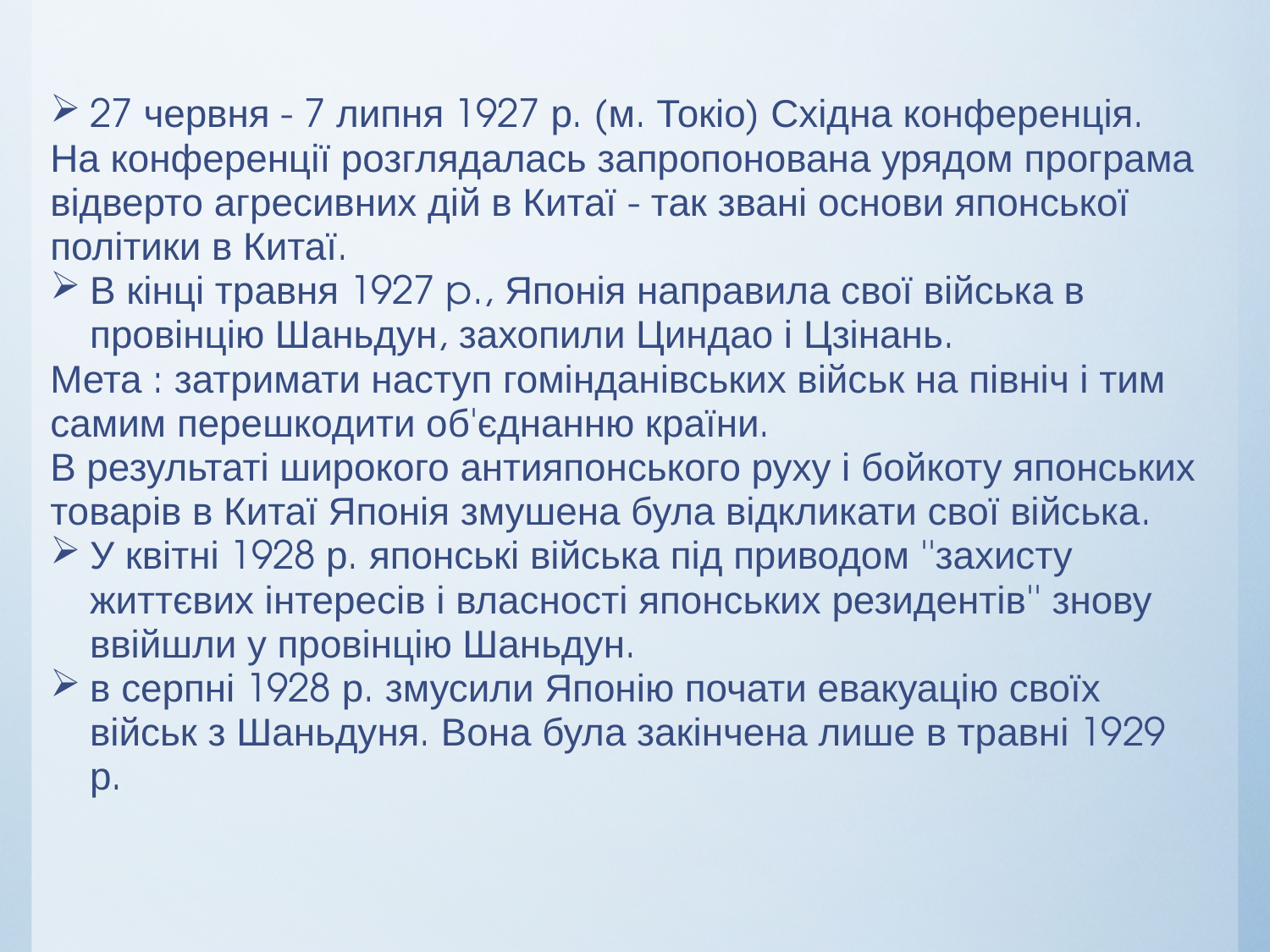

27 червня - 7 липня 1927 р. (м. Токіо) Східна конференція.
На конференції розглядалась запропонована урядом програма відверто агресивних дій в Китаї - так звані основи японської політики в Китаї.
В кінці травня 1927 p., Японія направила свої війська в провінцію Шаньдун, захопили Циндао і Цзінань.
Мета : затримати наступ гомінданівських військ на північ і тим самим перешкодити об'єднанню країни.
В результаті широкого антияпонського руху і бойкоту японських товарів в Китаї Японія змушена була відкликати свої війська.
У квітні 1928 р. японські війська під приводом ''захисту життєвих інтересів і власності японських резидентів'' знову ввійшли у провінцію Шаньдун.
в серпні 1928 р. змусили Японію почати евакуацію своїх військ з Шаньдуня. Вона була закінчена лише в травні 1929 р.